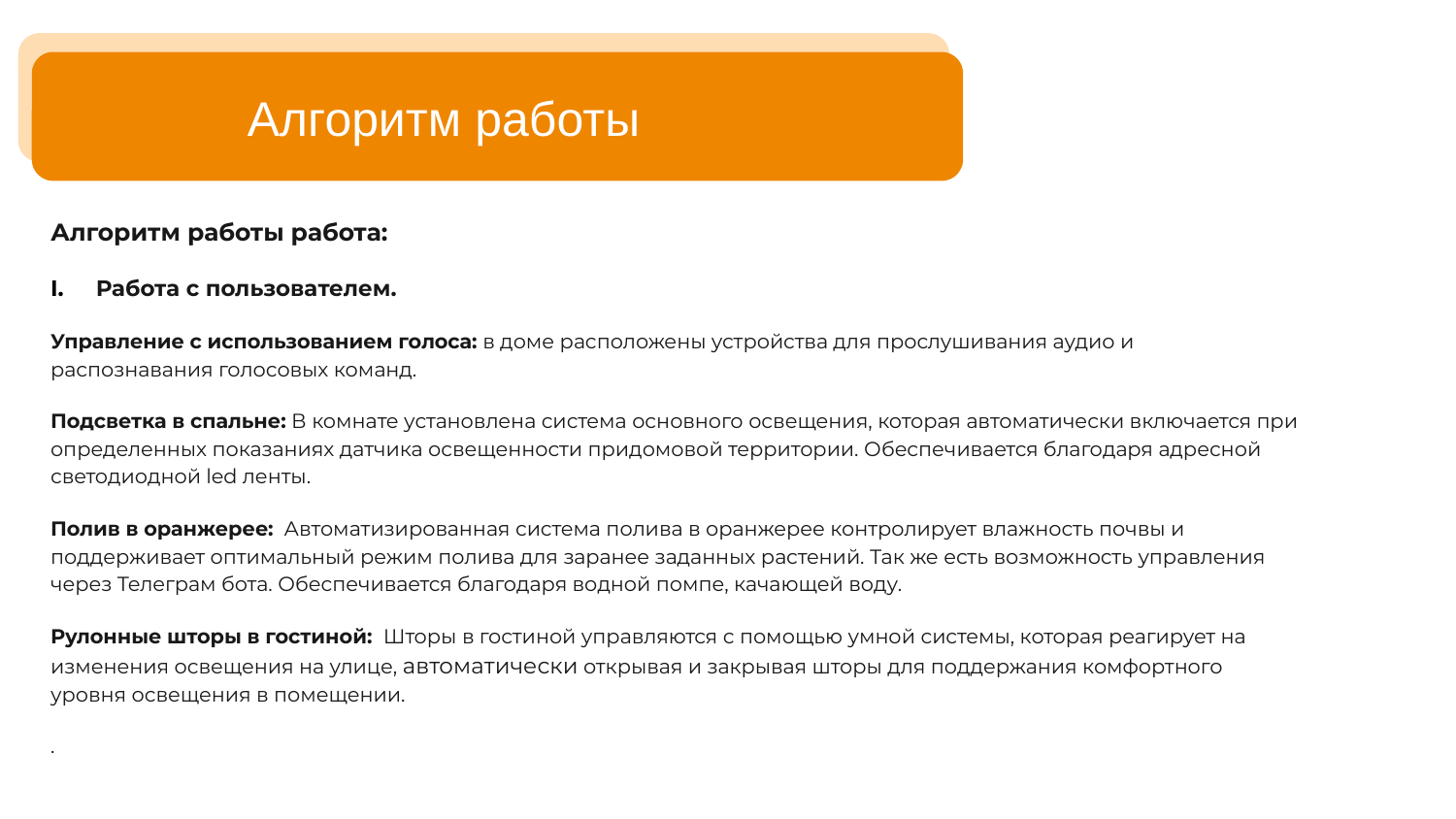

# Алгоритм работы
Алгоритм работы работа:
Работа с пользователем.
Управление с использованием голоса: в доме расположены устройства для прослушивания аудио и распознавания голосовых команд.
Подсветка в спальне: В комнате установлена система основного освещения, которая автоматически включается при определенных показаниях датчика освещенности придомовой территории. Обеспечивается благодаря адресной светодиодной led ленты.
Полив в оранжерее:  Автоматизированная система полива в оранжерее контролирует влажность почвы и поддерживает оптимальный режим полива для заранее заданных растений. Так же есть возможность управления через Телеграм бота. Обеспечивается благодаря водной помпе, качающей воду.
Рулонные шторы в гостиной:  Шторы в гостиной управляются с помощью умной системы, которая реагирует на изменения освещения на улице, автоматически открывая и закрывая шторы для поддержания комфортного уровня освещения в помещении.
.